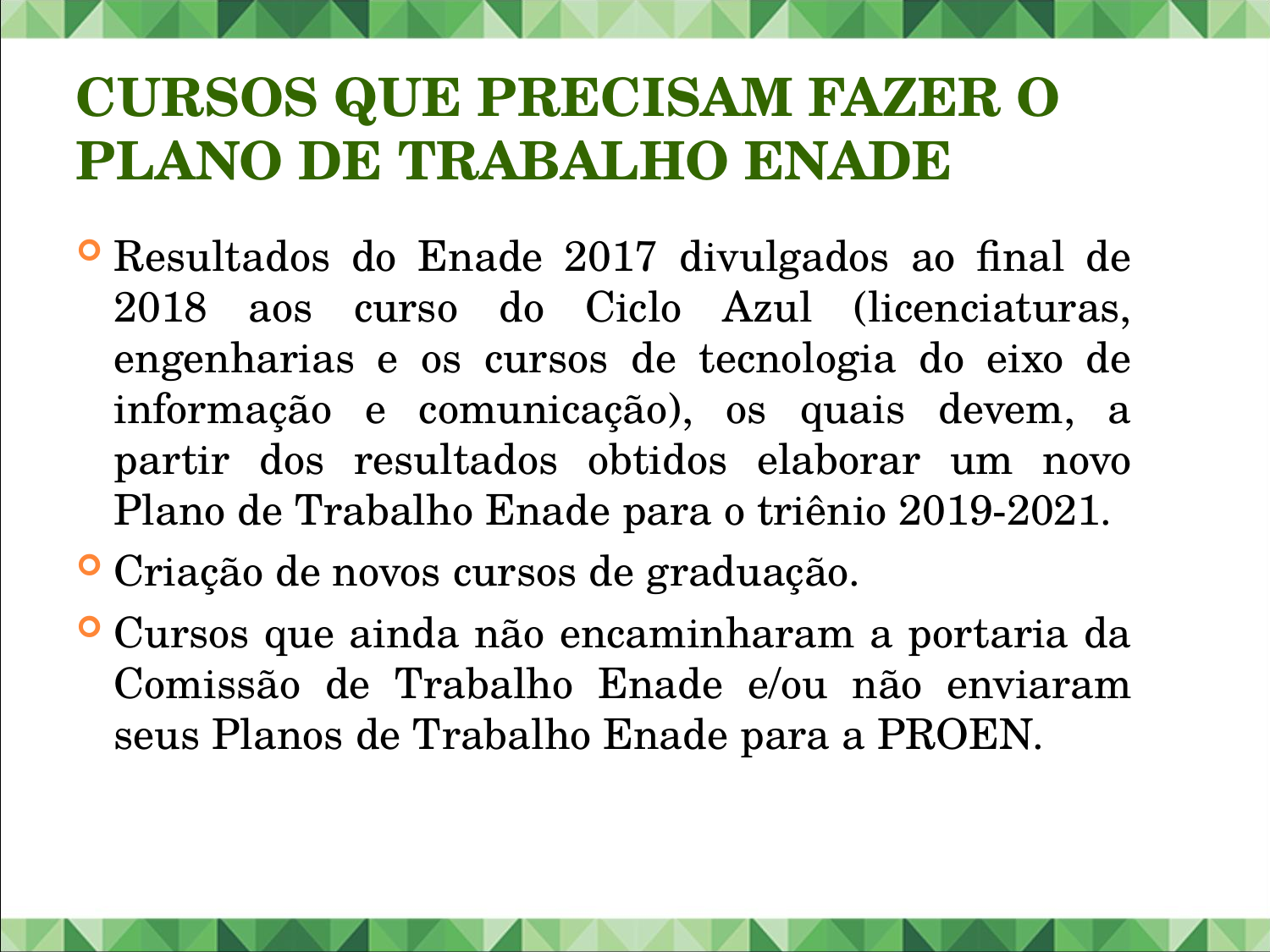

# CURSOS QUE PRECISAM FAZER O PLANO DE TRABALHO ENADE
Resultados do Enade 2017 divulgados ao final de 2018 aos curso do Ciclo Azul (licenciaturas, engenharias e os cursos de tecnologia do eixo de informação e comunicação), os quais devem, a partir dos resultados obtidos elaborar um novo Plano de Trabalho Enade para o triênio 2019-2021.
Criação de novos cursos de graduação.
Cursos que ainda não encaminharam a portaria da Comissão de Trabalho Enade e/ou não enviaram seus Planos de Trabalho Enade para a PROEN.